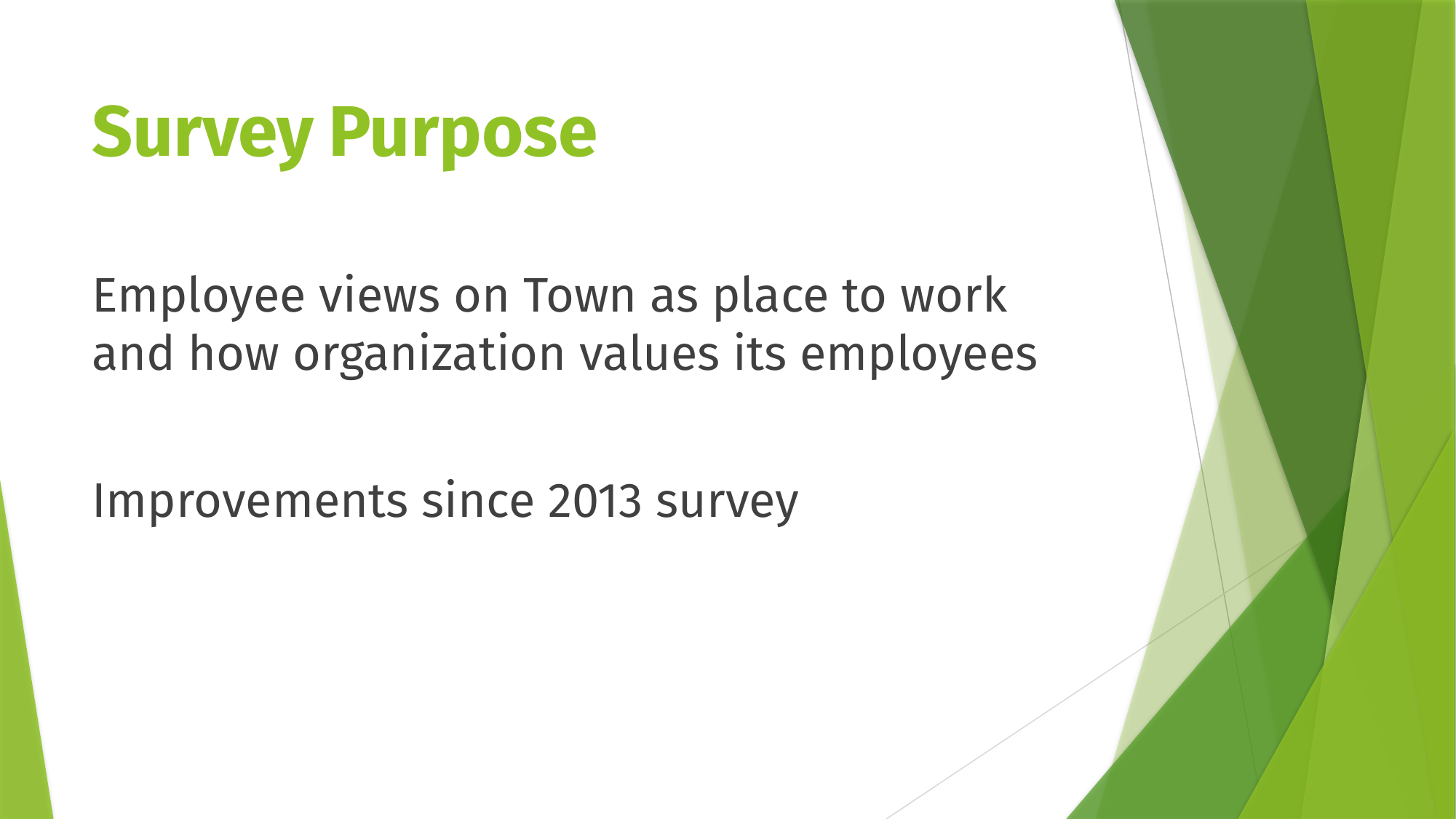

# Survey Purpose
Employee views on Town as place to work and how organization values its employees

Improvements since 2013 survey